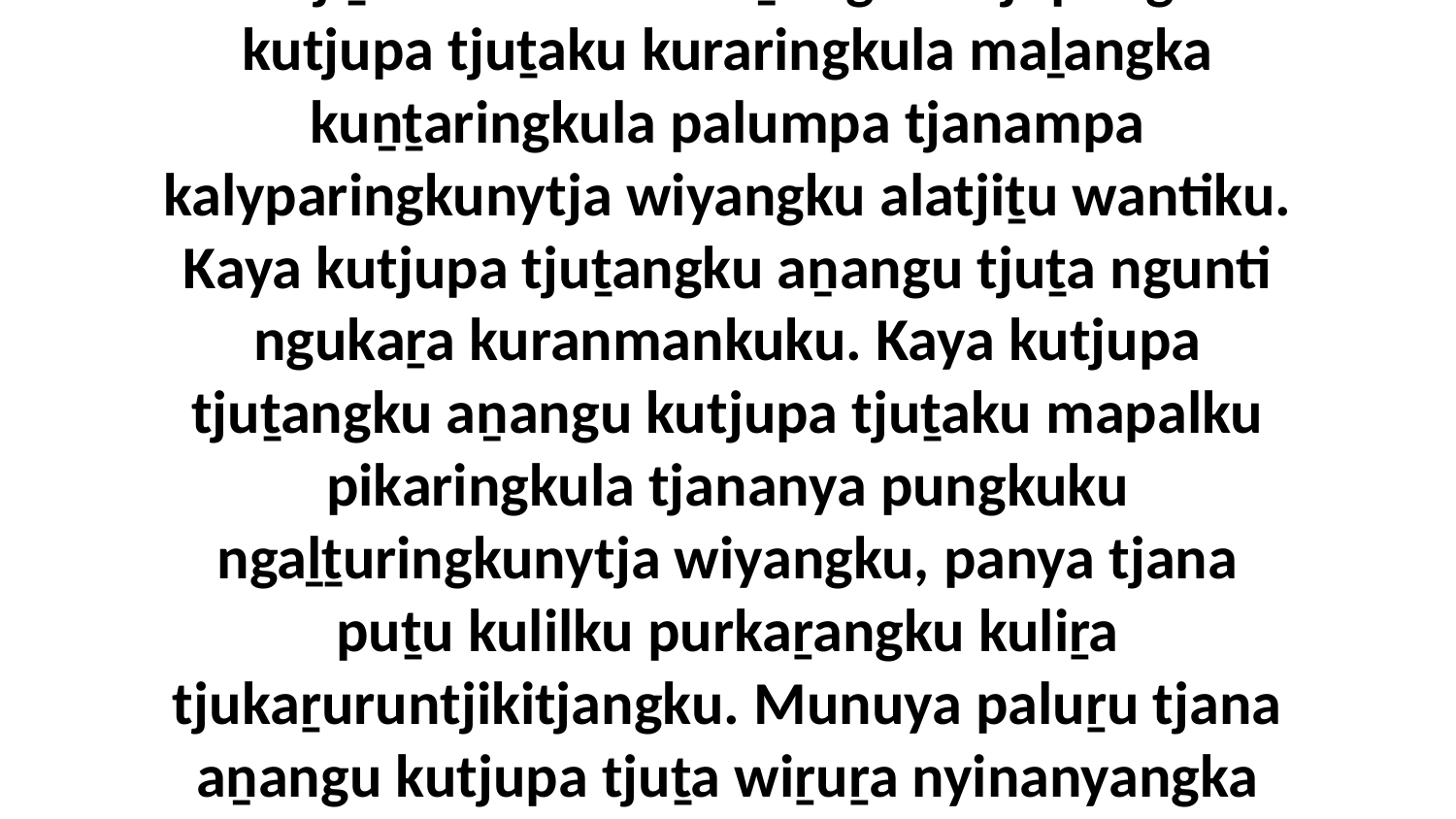

3 Kaya kutjupa tjuṯangku aṉangu kutjupa tjuṯaku nyakula ngaḻṯuringkunytja wiyangku alatjiṯu wantiku. Ka aṉangu kutjupangku kutjupa tjuṯaku kuraringkula maḻangka kuṉṯaringkula palumpa tjanampa kalyparingkunytja wiyangku alatjiṯu wantiku. Kaya kutjupa tjuṯangku aṉangu tjuṯa ngunti ngukaṟa kuranmankuku. Kaya kutjupa tjuṯangku aṉangu kutjupa tjuṯaku mapalku pikaringkula tjananya pungkuku ngaḻṯuringkunytja wiyangku, panya tjana puṯu kulilku purkaṟangku kuliṟa tjukaṟuruntjikitjangku. Munuya paluṟu tjana aṉangu kutjupa tjuṯa wiṟuṟa nyinanyangka nyakula tjananya kuraṟa pungkuku, panya tjiṉṯu nyara paluṟu ilaringkunyangka tjana kura tjuṯaku kutju puḻkaṟa mukuringkuku.